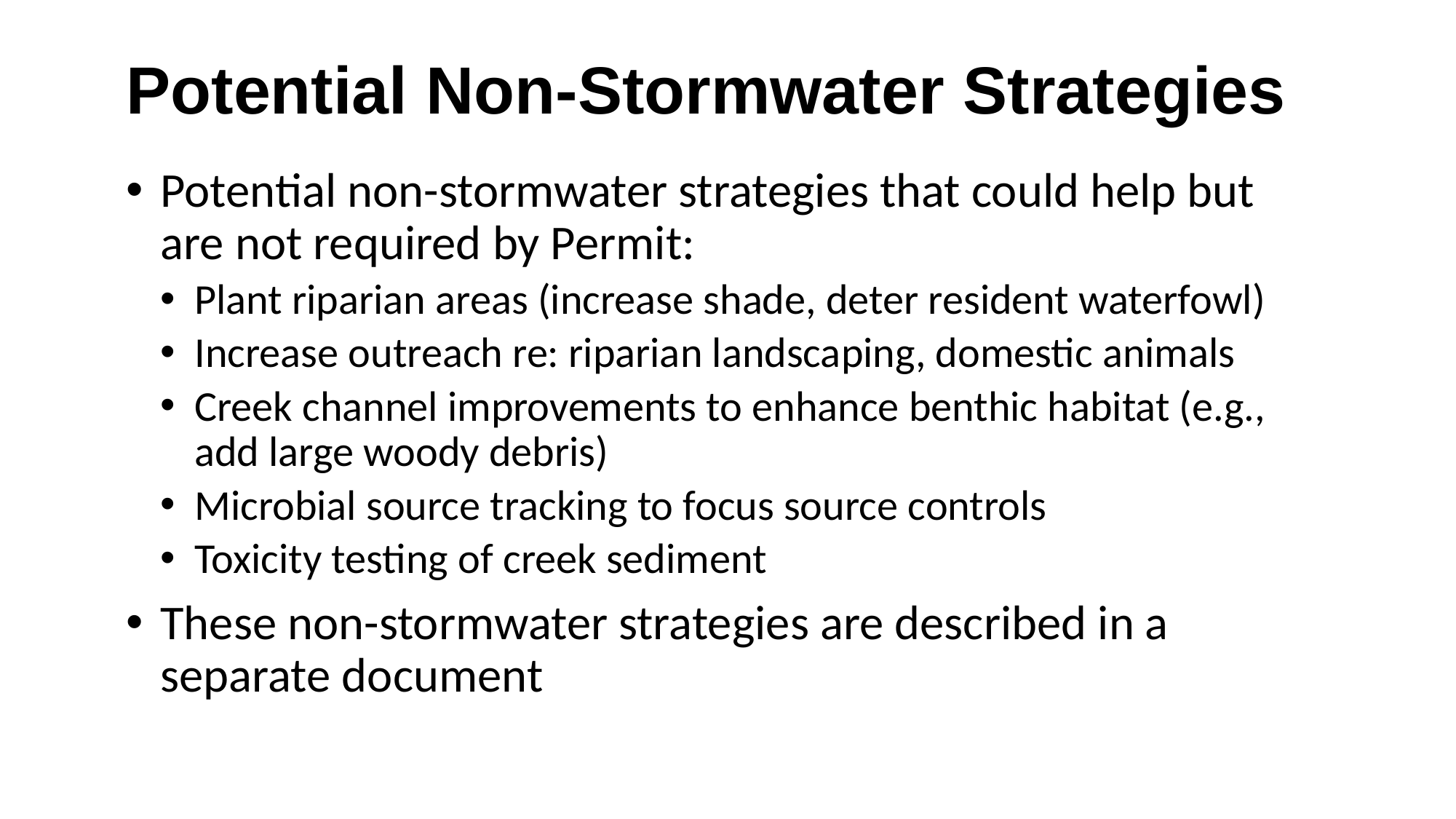

# Potential Non-Stormwater Strategies
Potential non-stormwater strategies that could help but are not required by Permit:
Plant riparian areas (increase shade, deter resident waterfowl)
Increase outreach re: riparian landscaping, domestic animals
Creek channel improvements to enhance benthic habitat (e.g., add large woody debris)
Microbial source tracking to focus source controls
Toxicity testing of creek sediment
These non-stormwater strategies are described in a separate document